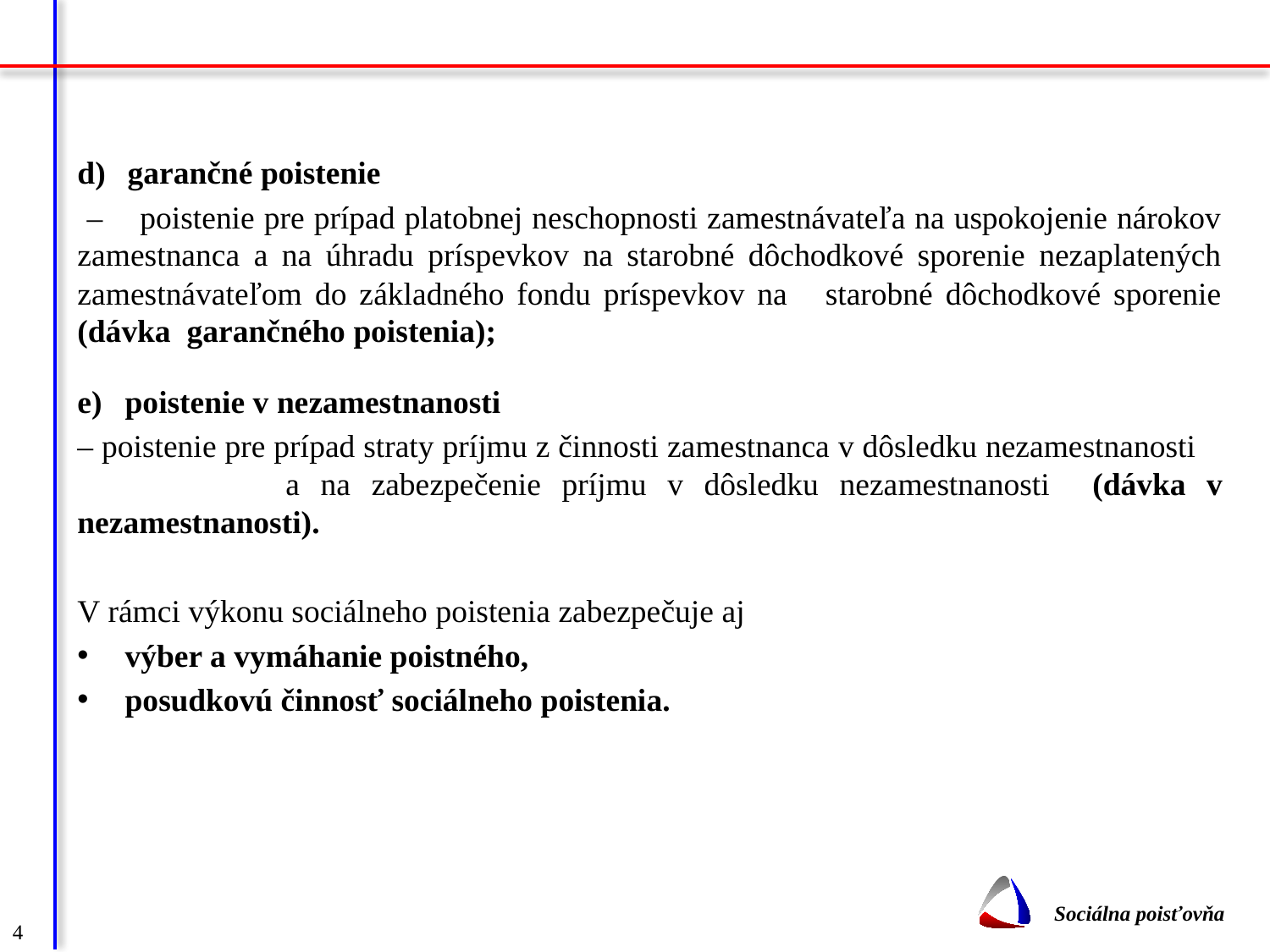

#
garančné poistenie
 –    poistenie pre prípad platobnej neschopnosti zamestnávateľa na uspokojenie nárokov zamestnanca a na úhradu príspevkov na starobné dôchodkové sporenie nezaplatených zamestnávateľom do základného fondu príspevkov na   starobné dôchodkové sporenie (dávka  garančného poistenia);

poistenie v nezamestnanosti
– poistenie pre prípad straty príjmu z činnosti zamestnanca v dôsledku nezamestnanosti              a na zabezpečenie príjmu v dôsledku nezamestnanosti  (dávka v nezamestnanosti).

V rámci výkonu sociálneho poistenia zabezpečuje aj
výber a vymáhanie poistného,
posudkovú činnosť sociálneho poistenia.